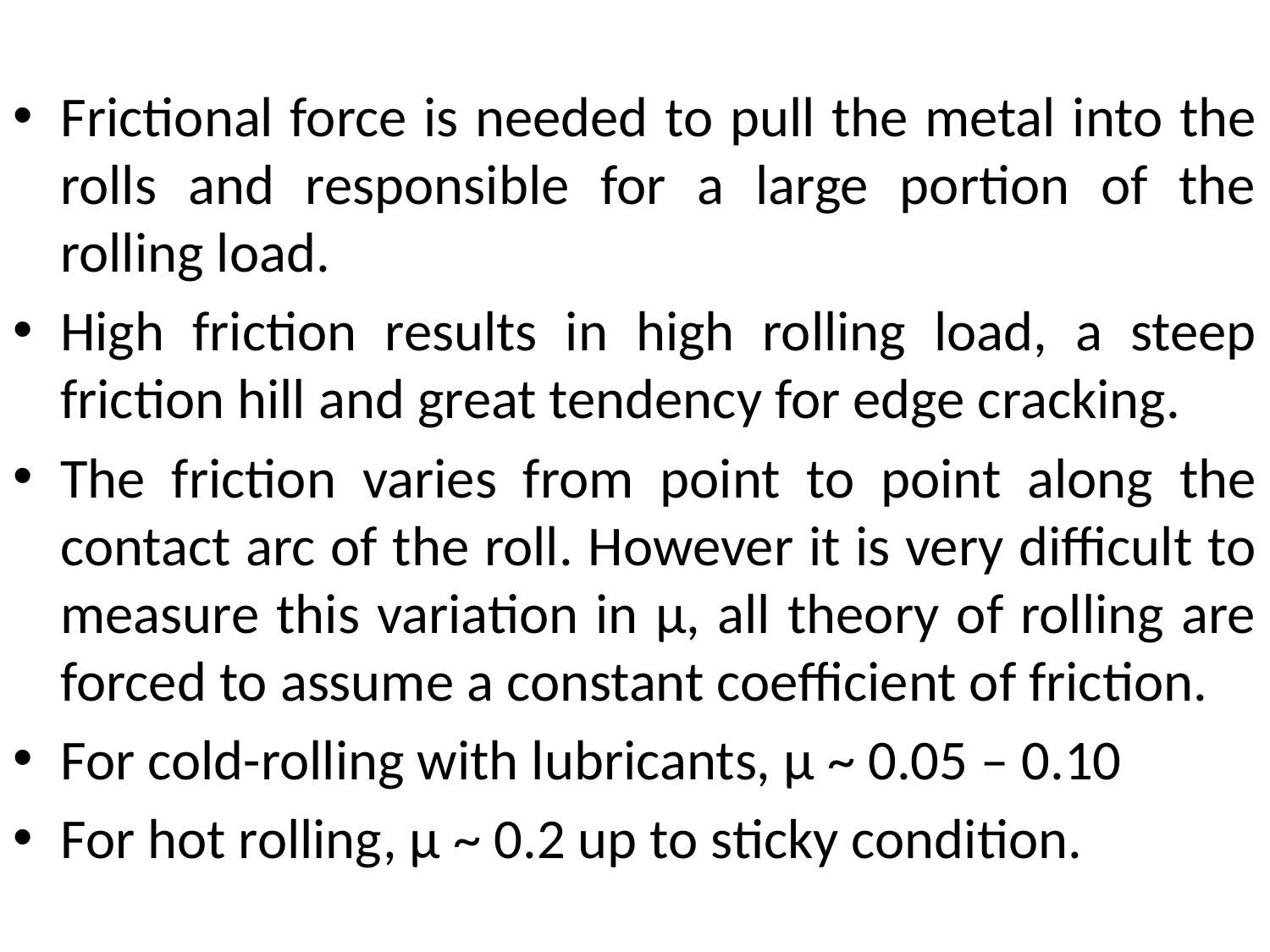

Frictional force is needed to pull the metal into the rolls and responsible for a large portion of the rolling load.
High friction results in high rolling load, a steep friction hill and great tendency for edge cracking.
The friction varies from point to point along the contact arc of the roll. However it is very difficult to measure this variation in µ, all theory of rolling are forced to assume a constant coefficient of friction.
For cold-rolling with lubricants, µ ~ 0.05 – 0.10
For hot rolling, µ ~ 0.2 up to sticky condition.